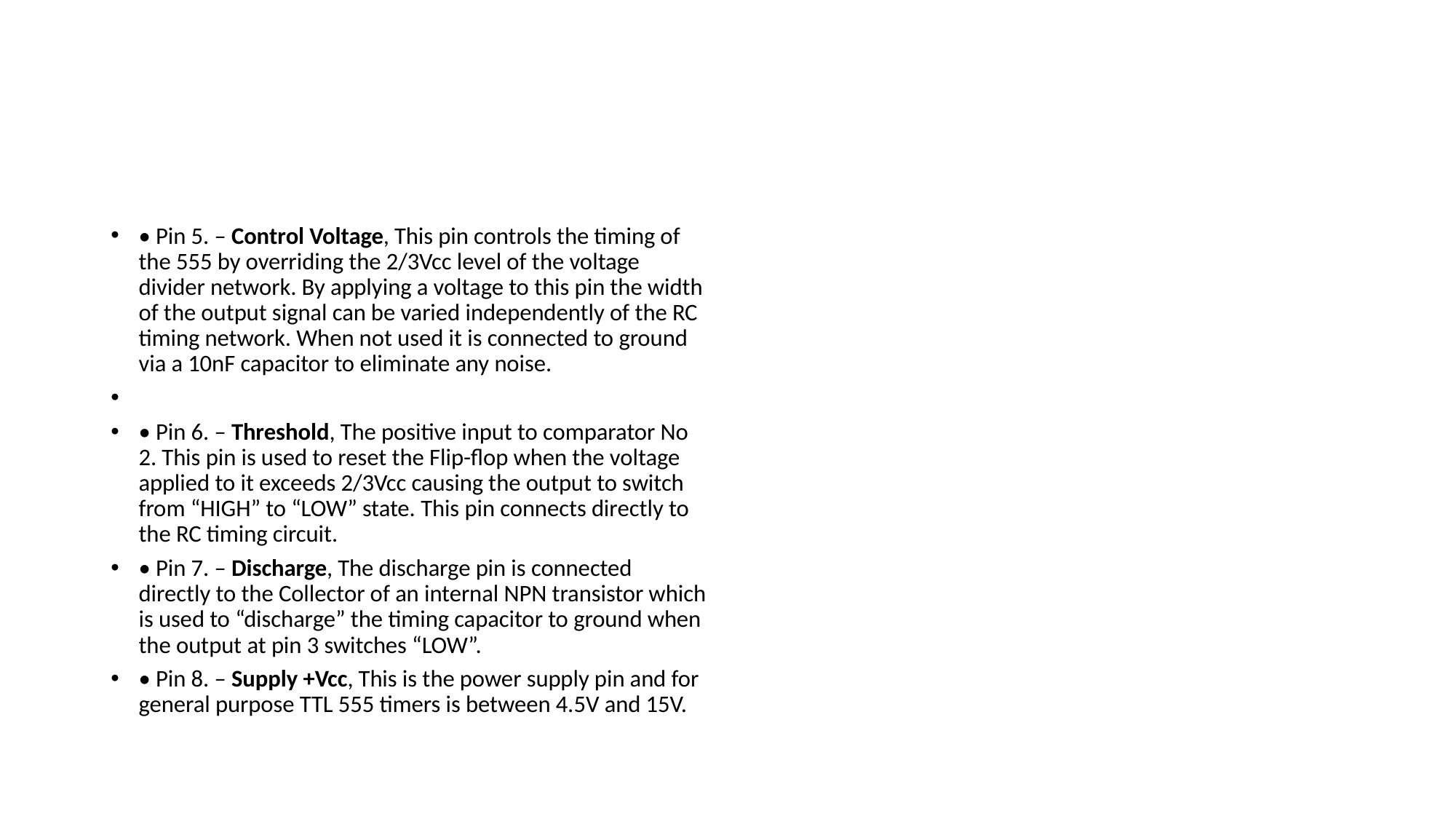

#
• Pin 5. – Control Voltage, This pin controls the timing of the 555 by overriding the 2/3Vcc level of the voltage divider network. By applying a voltage to this pin the width of the output signal can be varied independently of the RC timing network. When not used it is connected to ground via a 10nF capacitor to eliminate any noise.

• Pin 6. – Threshold, The positive input to comparator No 2. This pin is used to reset the Flip-flop when the voltage applied to it exceeds 2/3Vcc causing the output to switch from “HIGH” to “LOW” state. This pin connects directly to the RC timing circuit.
• Pin 7. – Discharge, The discharge pin is connected directly to the Collector of an internal NPN transistor which is used to “discharge” the timing capacitor to ground when the output at pin 3 switches “LOW”.
• Pin 8. – Supply +Vcc, This is the power supply pin and for general purpose TTL 555 timers is between 4.5V and 15V.